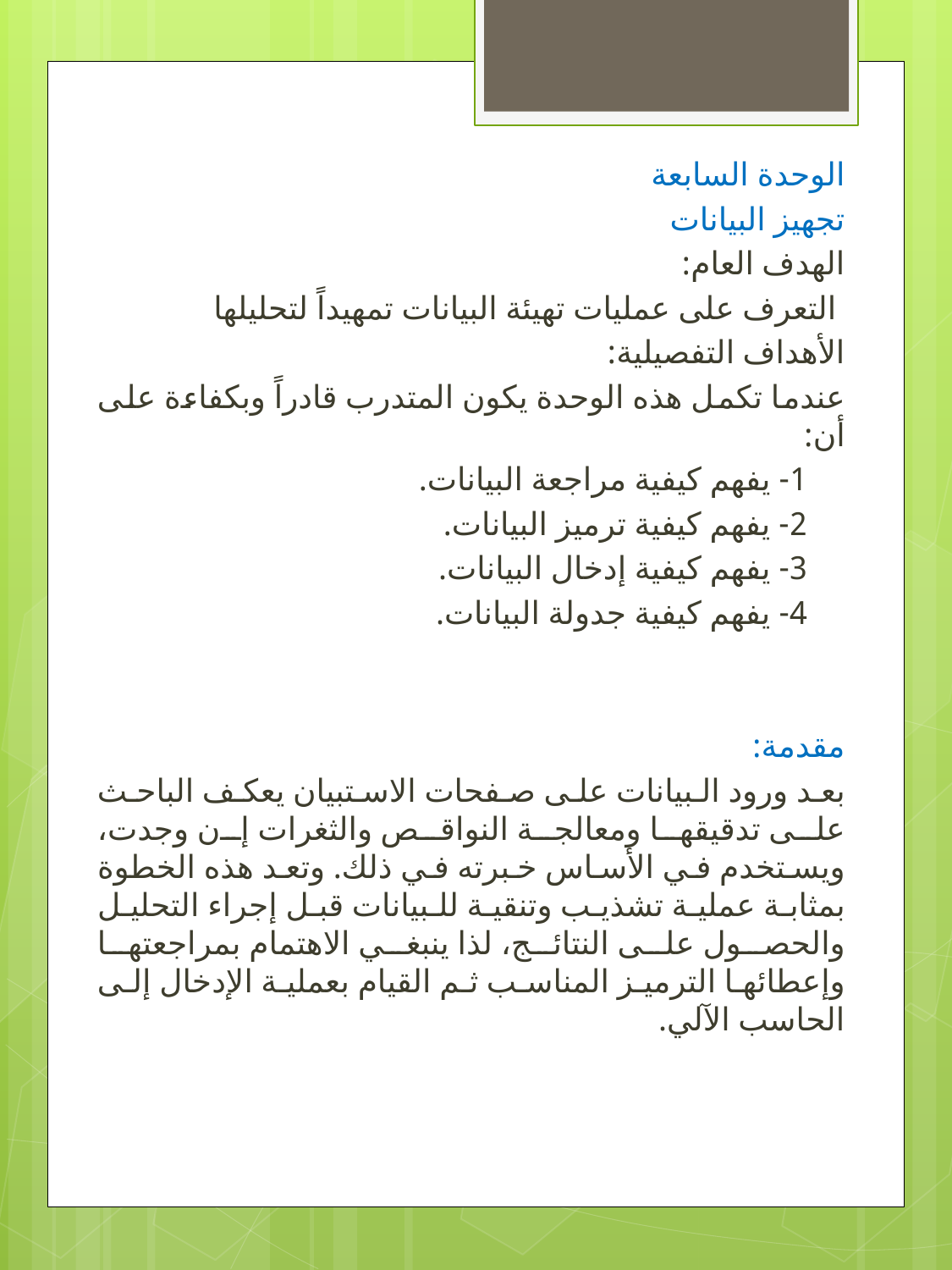

الوحدة السابعة
تجهيز البيانات
الهدف العام:
 التعرف على عمليات تهيئة البيانات تمهيداً لتحليلها
الأهداف التفصيلية:
عندما تكمل هذه الوحدة يكون المتدرب قادراً وبكفاءة على أن:
1- يفهم كيفية مراجعة البيانات.
2- يفهم كيفية ترميز البيانات.
3- يفهم كيفية إدخال البيانات.
4- يفهم كيفية جدولة البيانات.

مقدمة:
بعد ورود البيانات على صفحات الاستبيان يعكف الباحث على تدقيقها ومعالجة النواقص والثغرات إن وجدت، ويستخدم في الأساس خبرته في ذلك. وتعد هذه الخطوة بمثابة عملية تشذيب وتنقية للبيانات قبل إجراء التحليل والحصول على النتائج، لذا ينبغي الاهتمام بمراجعتها وإعطائها الترميز المناسب ثم القيام بعملية الإدخال إلى الحاسب الآلي.